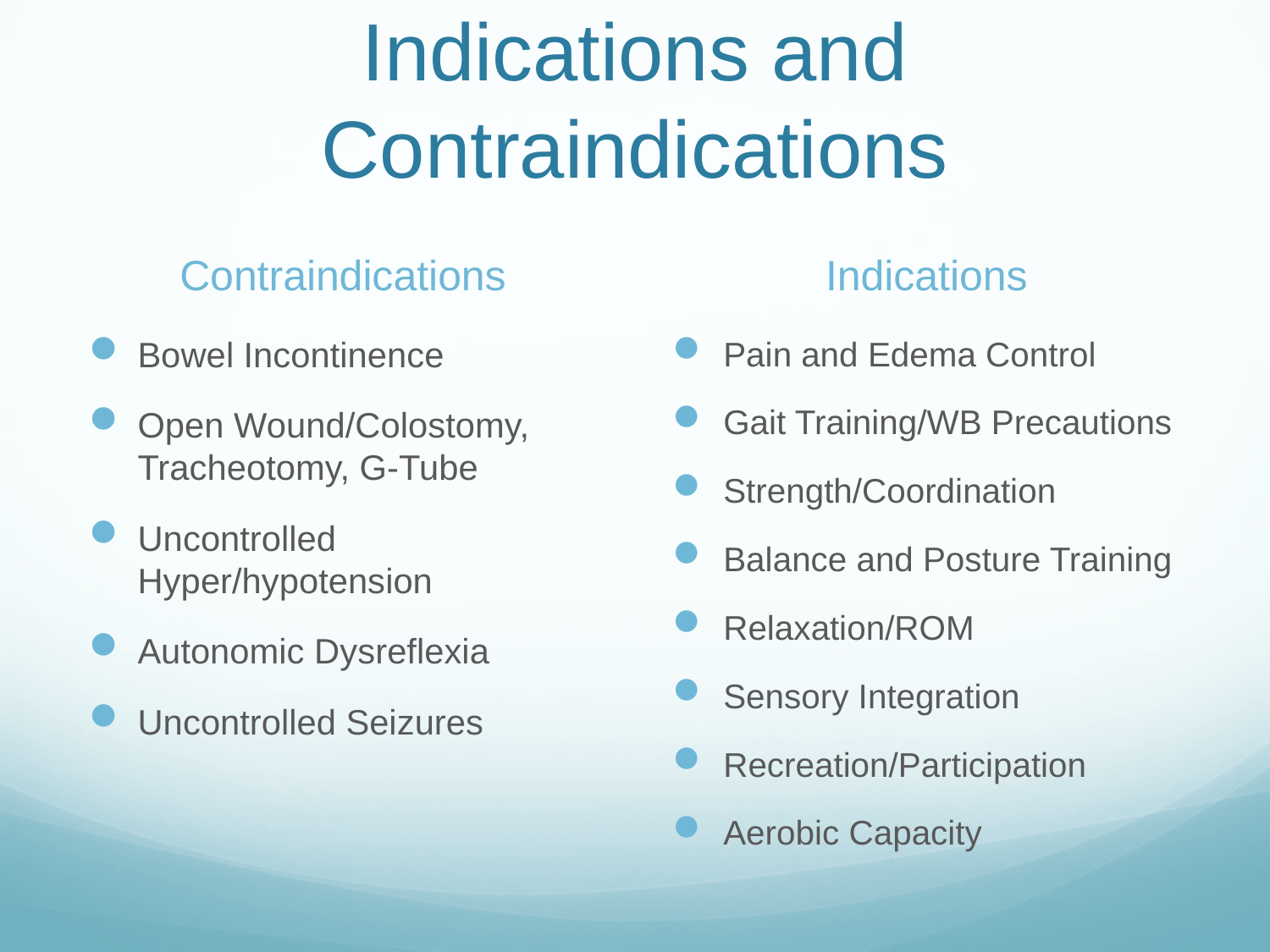

# Indications and Contraindications
Contraindications
Indications
Bowel Incontinence
Open Wound/Colostomy, Tracheotomy, G-Tube
Uncontrolled Hyper/hypotension
Autonomic Dysreflexia
Uncontrolled Seizures

Pain and Edema Control
Gait Training/WB Precautions
Strength/Coordination
Balance and Posture Training
Relaxation/ROM
Sensory Integration
Recreation/Participation
Aerobic Capacity